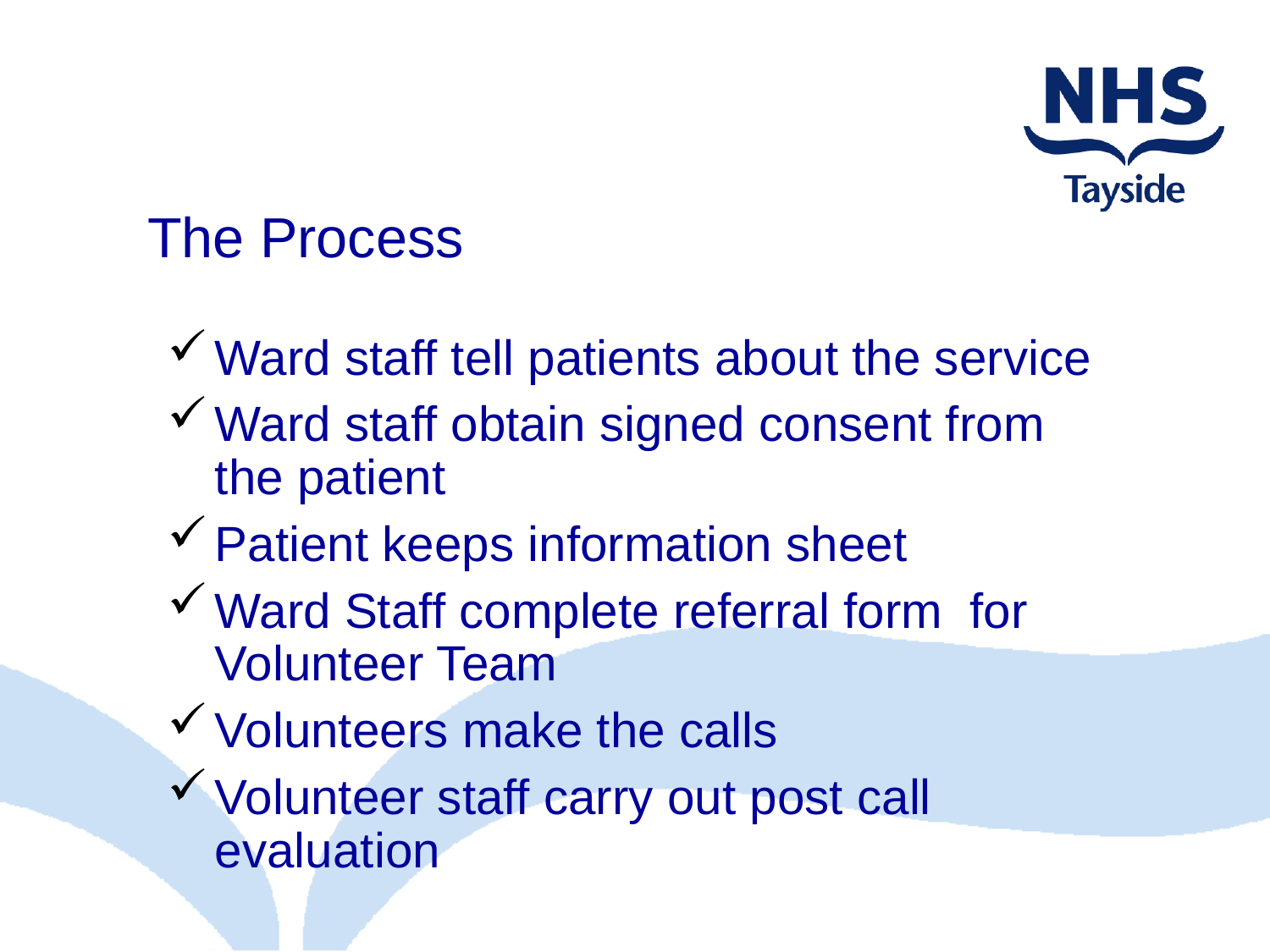

# The Process

Ward staff tell patients about the service
Ward staff obtain signed consent from the patient
Patient keeps information sheet
Ward Staff complete referral form  for Volunteer Team
Volunteers make the calls
Volunteer staff carry out post call evaluation